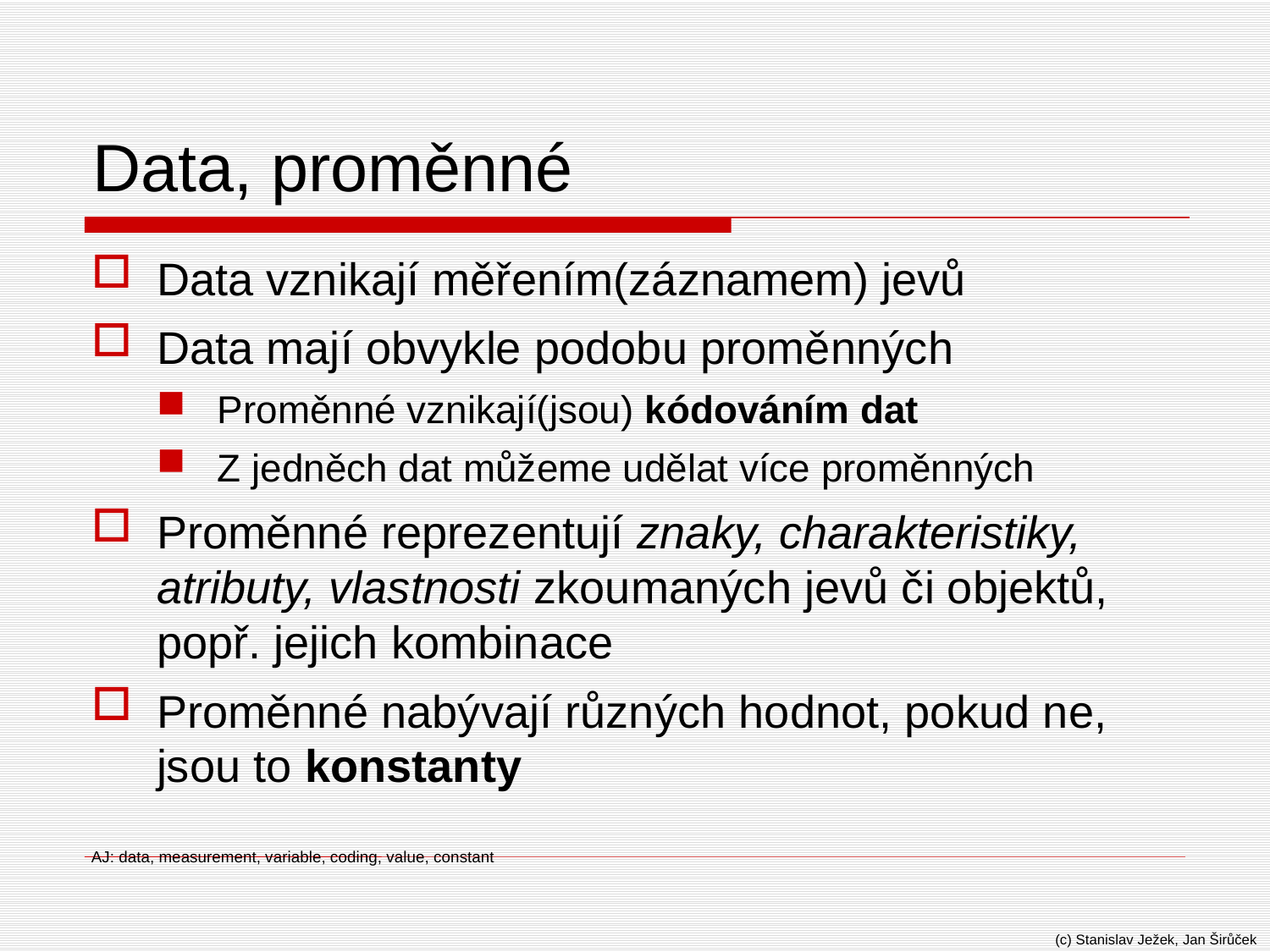

# Data, proměnné
Data vznikají měřením(záznamem) jevů
Data mají obvykle podobu proměnných
Proměnné vznikají(jsou) kódováním dat
Z jedněch dat můžeme udělat více proměnných
Proměnné reprezentují znaky, charakteristiky, atributy, vlastnosti zkoumaných jevů či objektů, popř. jejich kombinace
Proměnné nabývají různých hodnot, pokud ne, jsou to konstanty

AJ: data, measurement, variable, coding, value, constant
(c) Stanislav Ježek, Jan Širůček